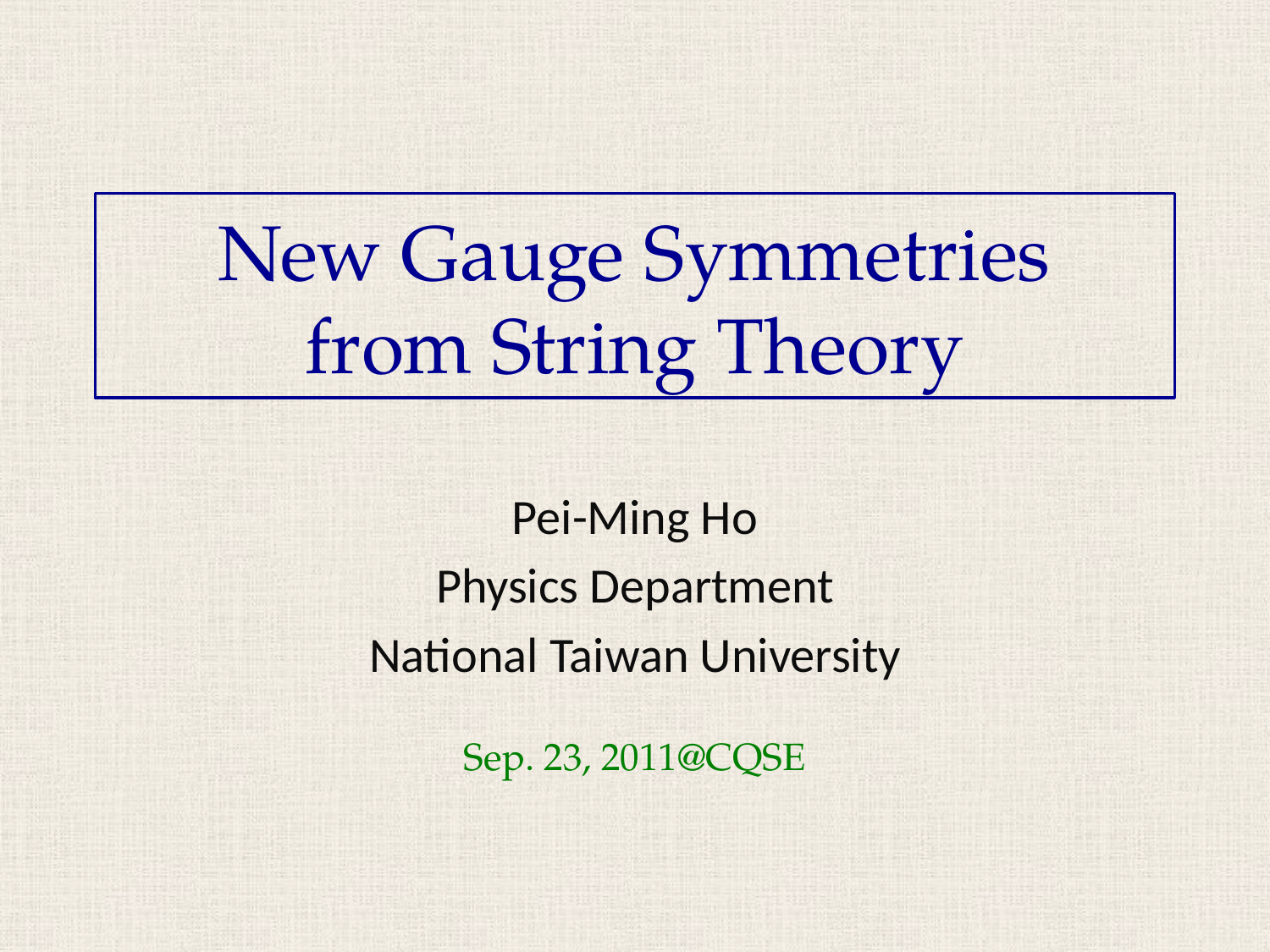

# New Gauge Symmetries from String Theory
Pei-Ming Ho
Physics Department
National Taiwan University

Sep. 23, 2011@CQSE